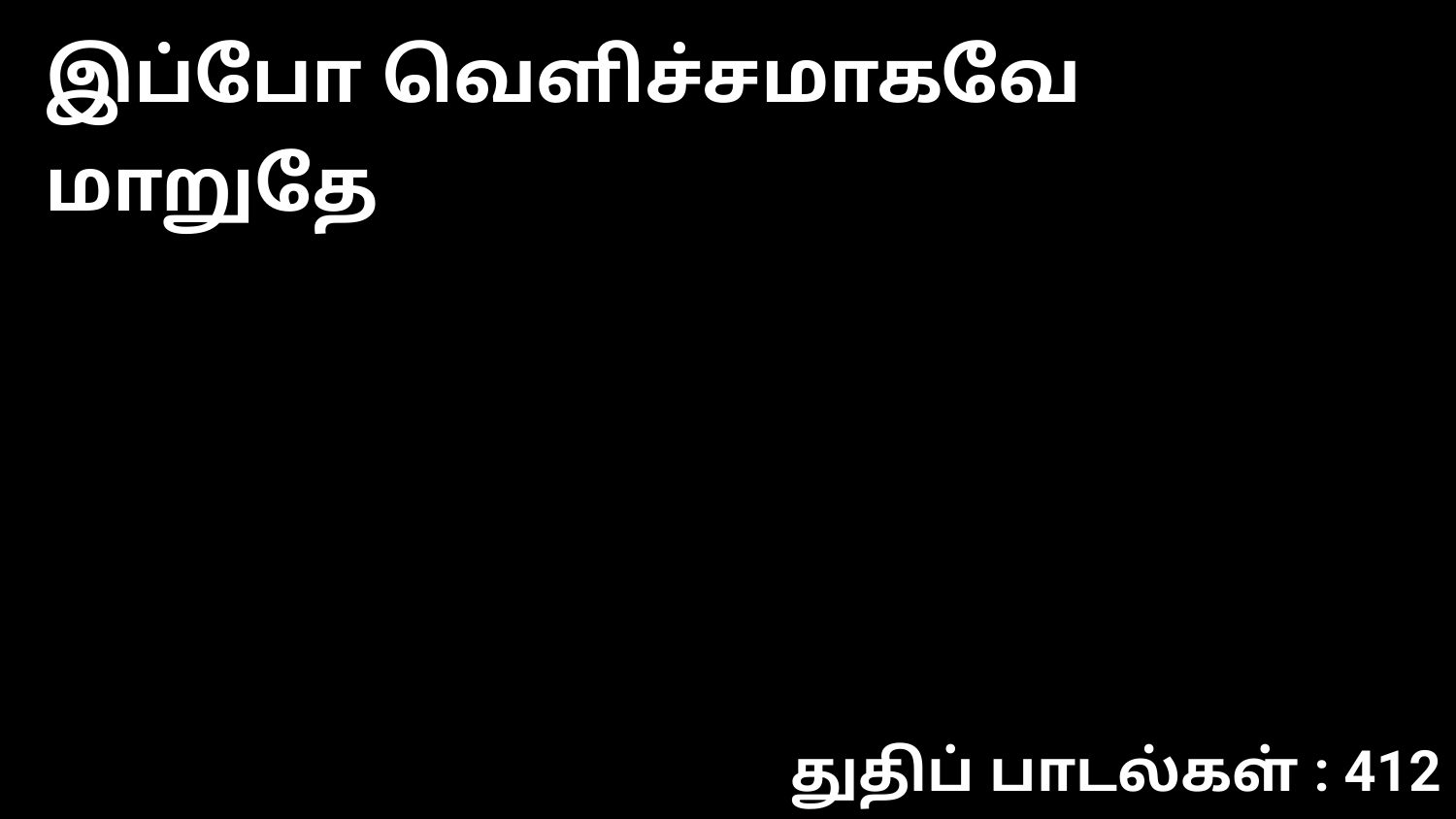

இப்போ வெளிச்சமாகவே மாறுதே
துதிப் பாடல்கள் : 412